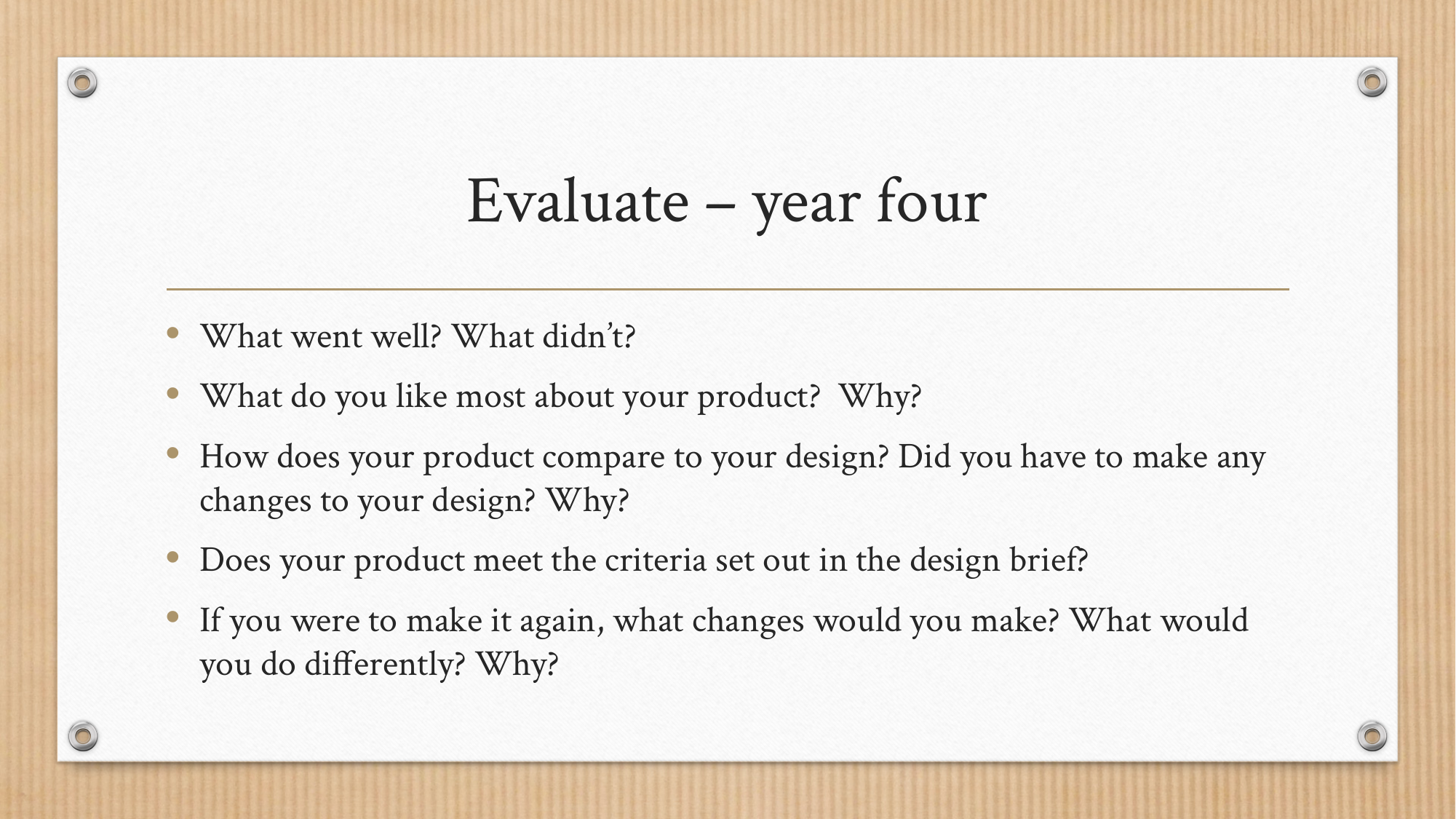

# Evaluate – year four
What went well? What didn’t?
What do you like most about your product?  Why?
How does your product compare to your design? Did you have to make any changes to your design? Why?
Does your product meet the criteria set out in the design brief?
If you were to make it again, what changes would you make? What would you do differently? Why?